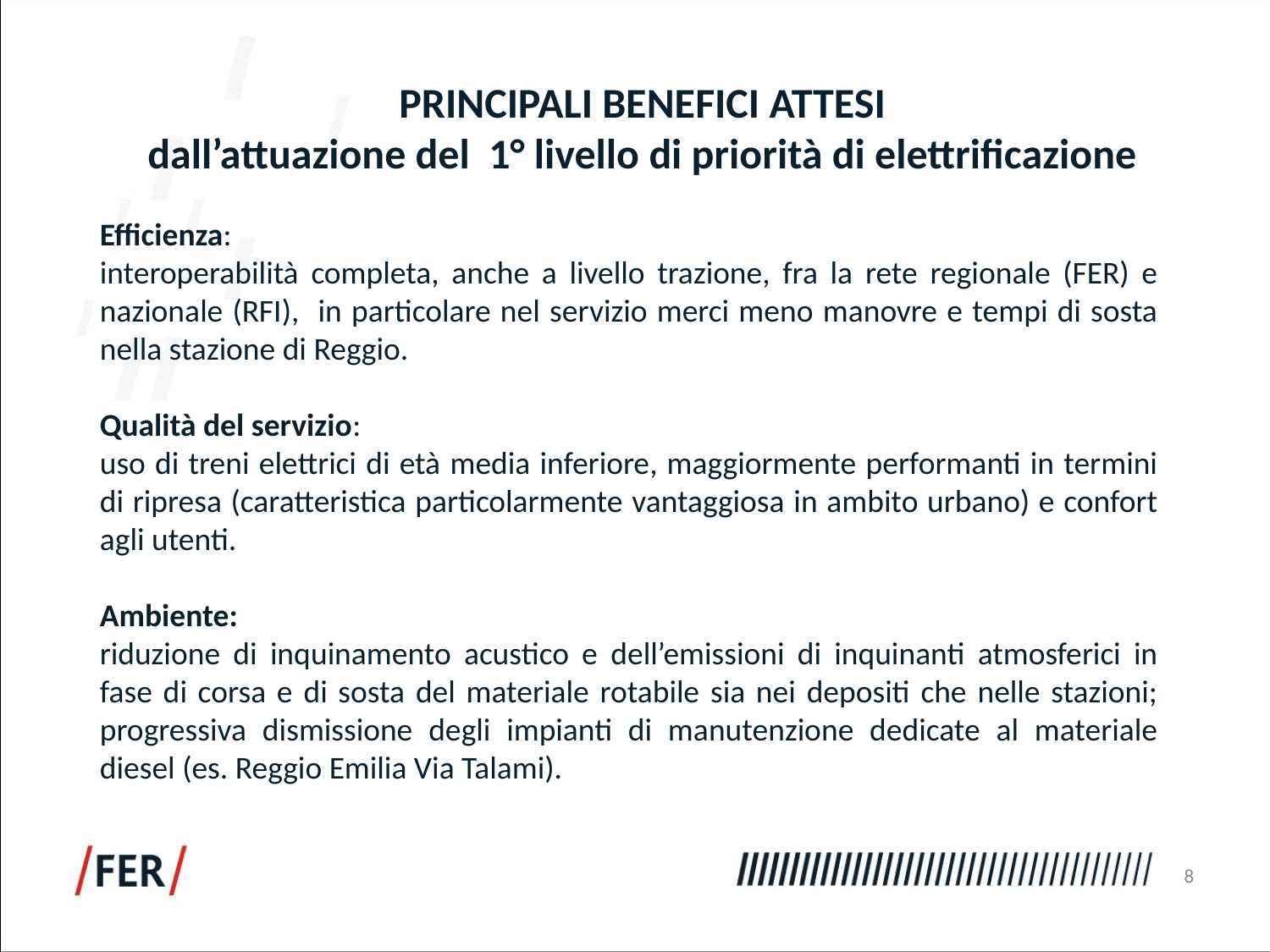

Principali benefici attesi
dall’attuazione del  1° livello di priorità di elettrificazione
Efficienza:
interoperabilità completa, anche a livello trazione, fra la rete regionale (FER) e nazionale (RFI),  in particolare nel servizio merci meno manovre e tempi di sosta nella stazione di Reggio.

Qualità del servizio:
uso di treni elettrici di età media inferiore, maggiormente performanti in termini di ripresa (caratteristica particolarmente vantaggiosa in ambito urbano) e confort agli utenti.

Ambiente:
riduzione di inquinamento acustico e dell’emissioni di inquinanti atmosferici in fase di corsa e di sosta del materiale rotabile sia nei depositi che nelle stazioni; progressiva dismissione degli impianti di manutenzione dedicate al materiale diesel (es. Reggio Emilia Via Talami).

8